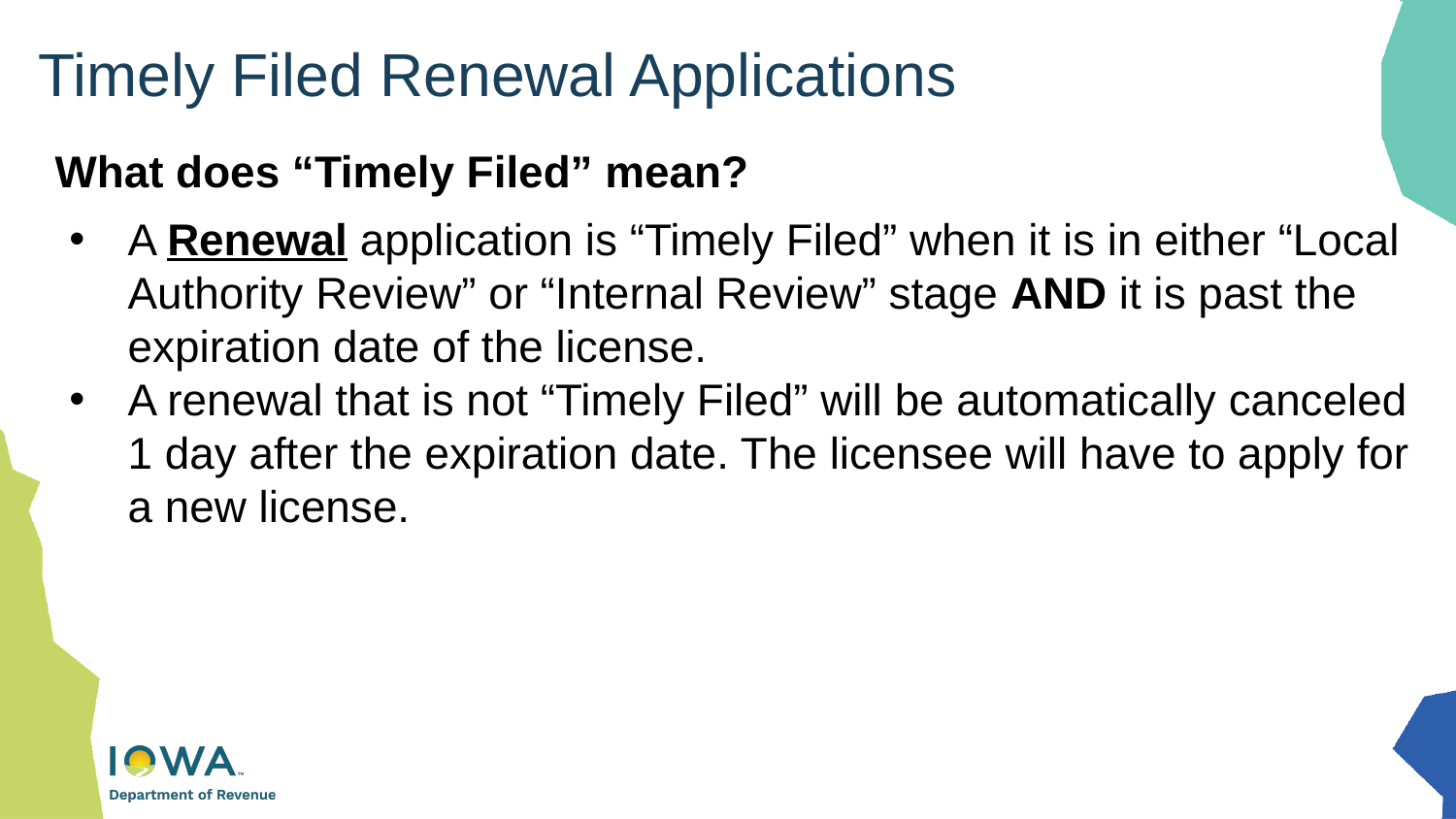

# Timely Filed Renewal Applications
What does “Timely Filed” mean?
A Renewal application is “Timely Filed” when it is in either “Local Authority Review” or “Internal Review” stage AND it is past the expiration date of the license.
A renewal that is not “Timely Filed” will be automatically canceled 1 day after the expiration date. The licensee will have to apply for a new license.